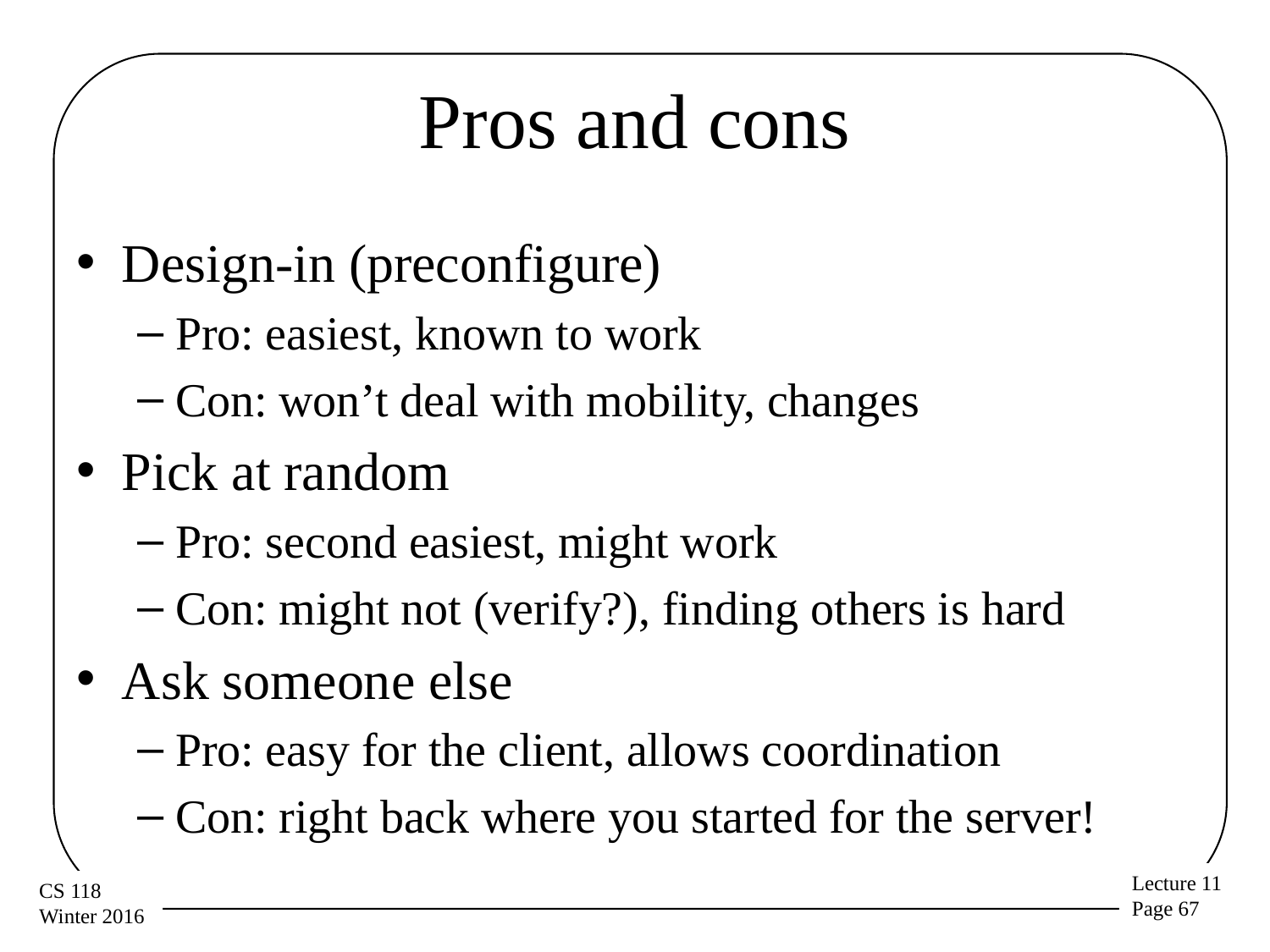

# Pros and cons
Design-in (preconfigure)
Pro: easiest, known to work
Con: won’t deal with mobility, changes
Pick at random
Pro: second easiest, might work
Con: might not (verify?), finding others is hard
Ask someone else
Pro: easy for the client, allows coordination
Con: right back where you started for the server!